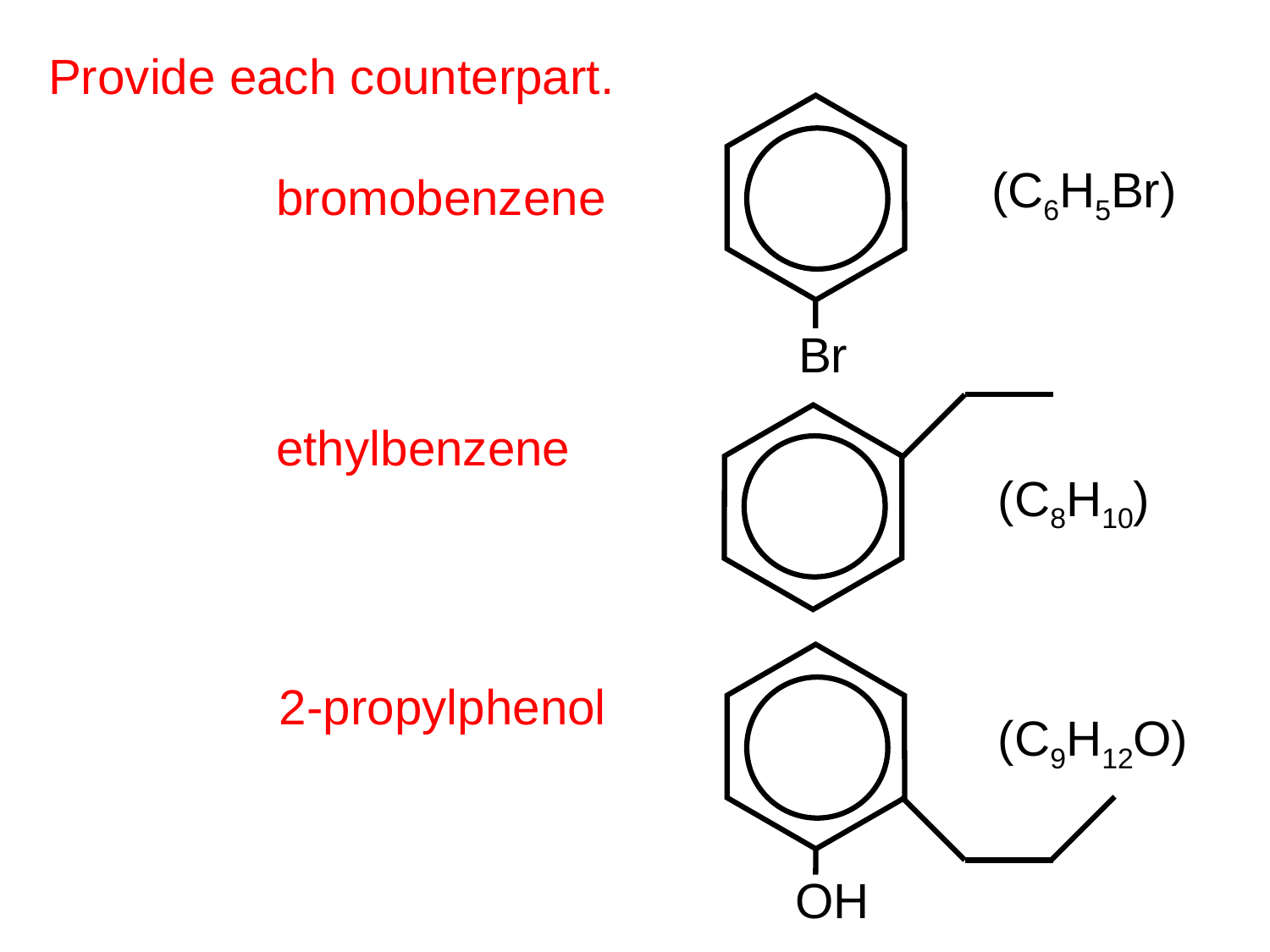

Provide each counterpart.

(C6H5Br)
bromobenzene

Br
ethylbenzene

(C8H10)

OH
2-propylphenol
(C9H12O)